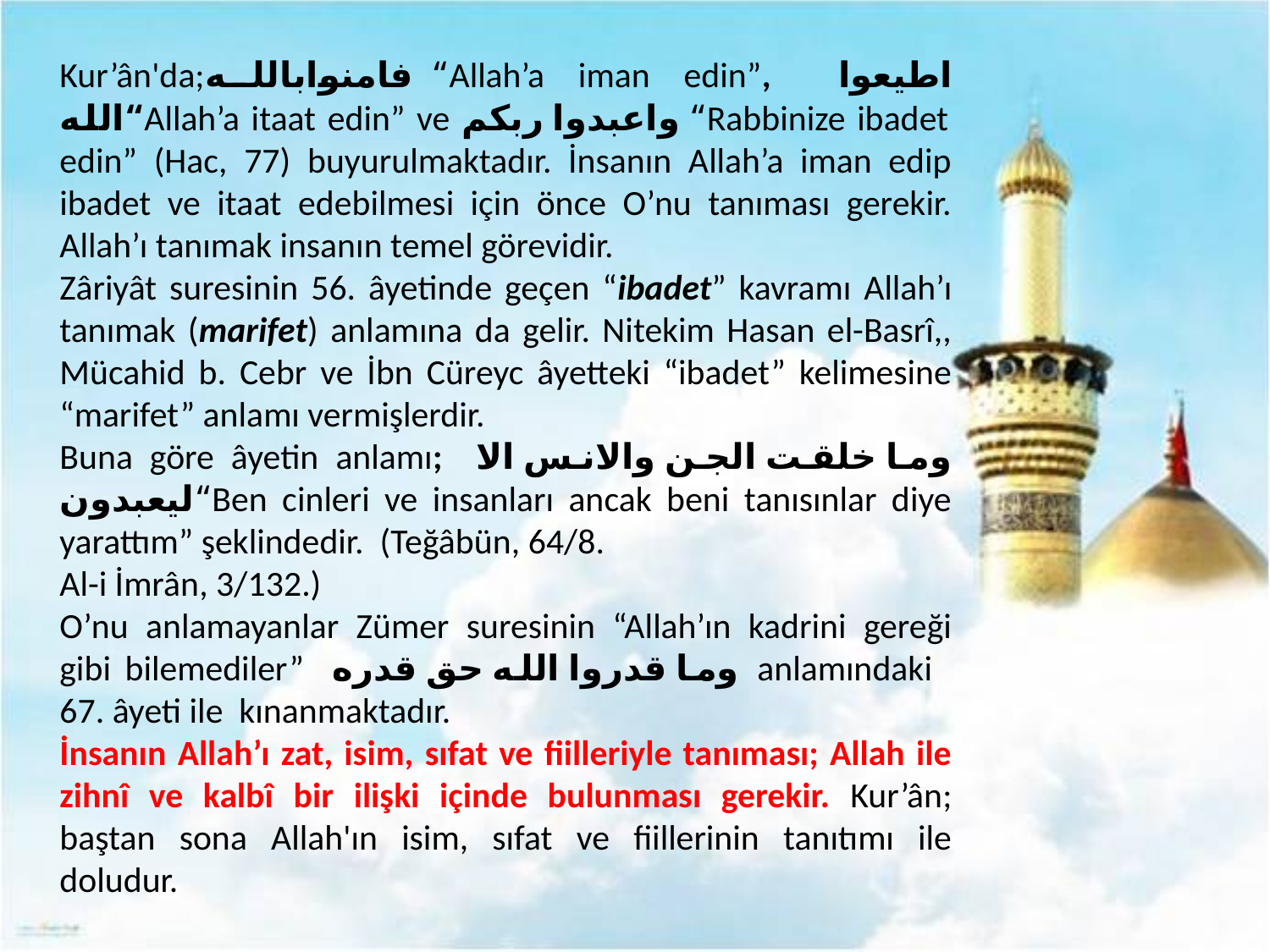

Kur’ân'da;فامنوابالله  “Allah’a iman edin”,  اطيعوا الله“Allah’a itaat edin” ve واعبدوا ربكم “Rabbinize ibadet edin” (Hac, 77) buyurulmaktadır. İnsanın Allah’a iman edip ibadet ve itaat edebilmesi için önce O’nu tanıması gerekir. Allah’ı tanımak insanın temel görevidir.
Zâriyât suresinin 56. âyetinde geçen “ibadet” kavramı Allah’ı tanımak (marifet) anlamına da gelir. Nitekim Hasan el-Basrî,, Mücahid b. Cebr ve İbn Cüreyc âyetteki “ibadet” kelimesine “marifet” anlamı vermişlerdir.
Buna göre âyetin anlamı;  وما خلقت الجن والانس الا ليعبدون“Ben cinleri ve insanları ancak beni tanısınlar diye yarattım” şeklindedir.  (Teğâbün, 64/8.
Al-i İmrân, 3/132.)
O’nu anlamayanlar Zümer suresinin “Allah’ın kadrini gereği gibi bilemediler”  وما قدروا الله حق قدره  anlamındaki  67. âyeti ile  kınanmaktadır.
İnsanın Allah’ı zat, isim, sıfat ve fiilleriyle tanıması; Allah ile zihnî ve kalbî bir ilişki içinde bulunması gerekir. Kur’ân; baştan sona Allah'ın isim, sıfat ve fiillerinin tanıtımı ile doludur.